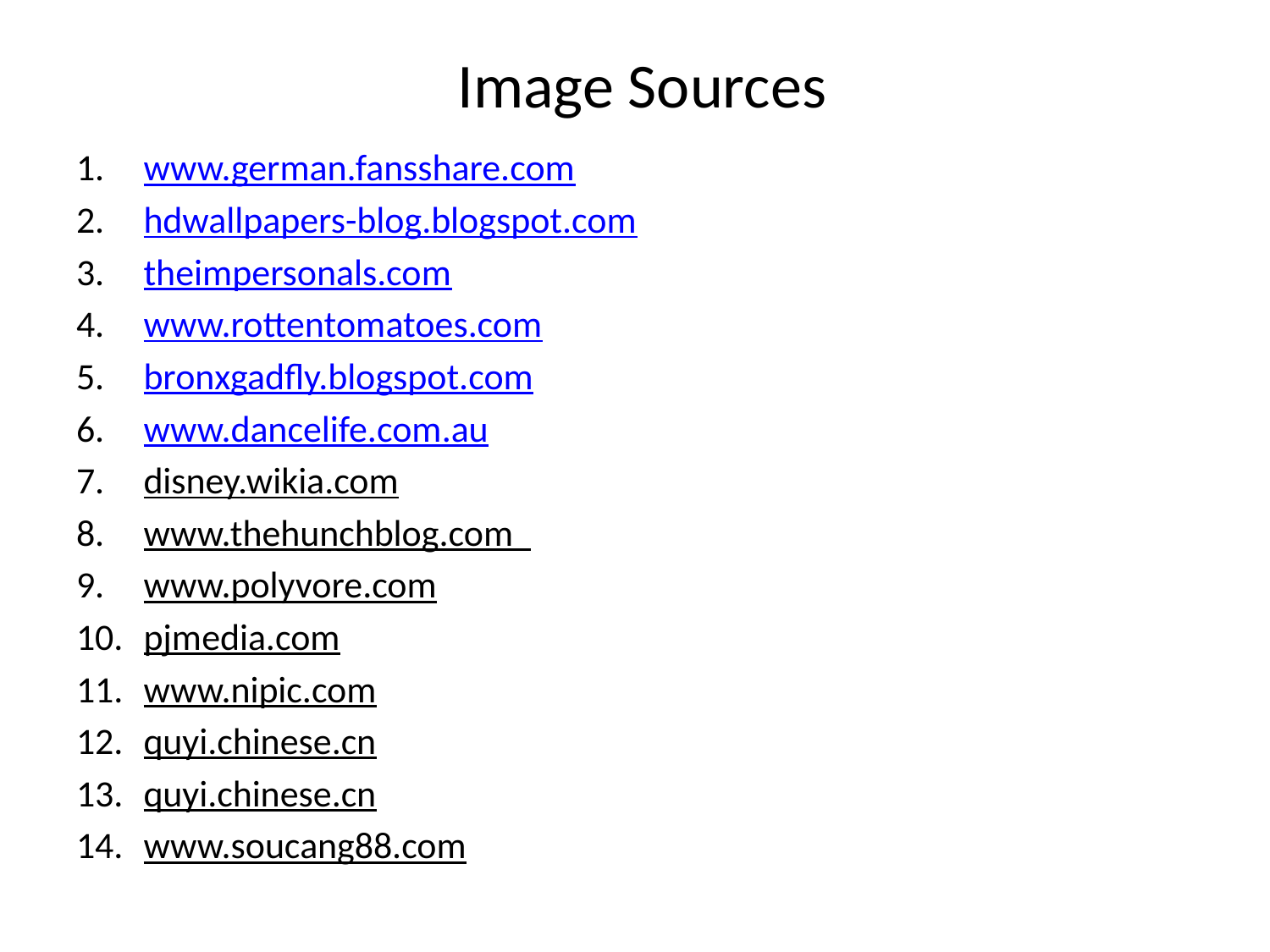

# Image Sources
www.german.fansshare.com
hdwallpapers-blog.blogspot.com
theimpersonals.com
www.rottentomatoes.com
bronxgadfly.blogspot.com
www.dancelife.com.au
disney.wikia.com
www.thehunchblog.com
www.polyvore.com
pjmedia.com
www.nipic.com
quyi.chinese.cn
quyi.chinese.cn
www.soucang88.com